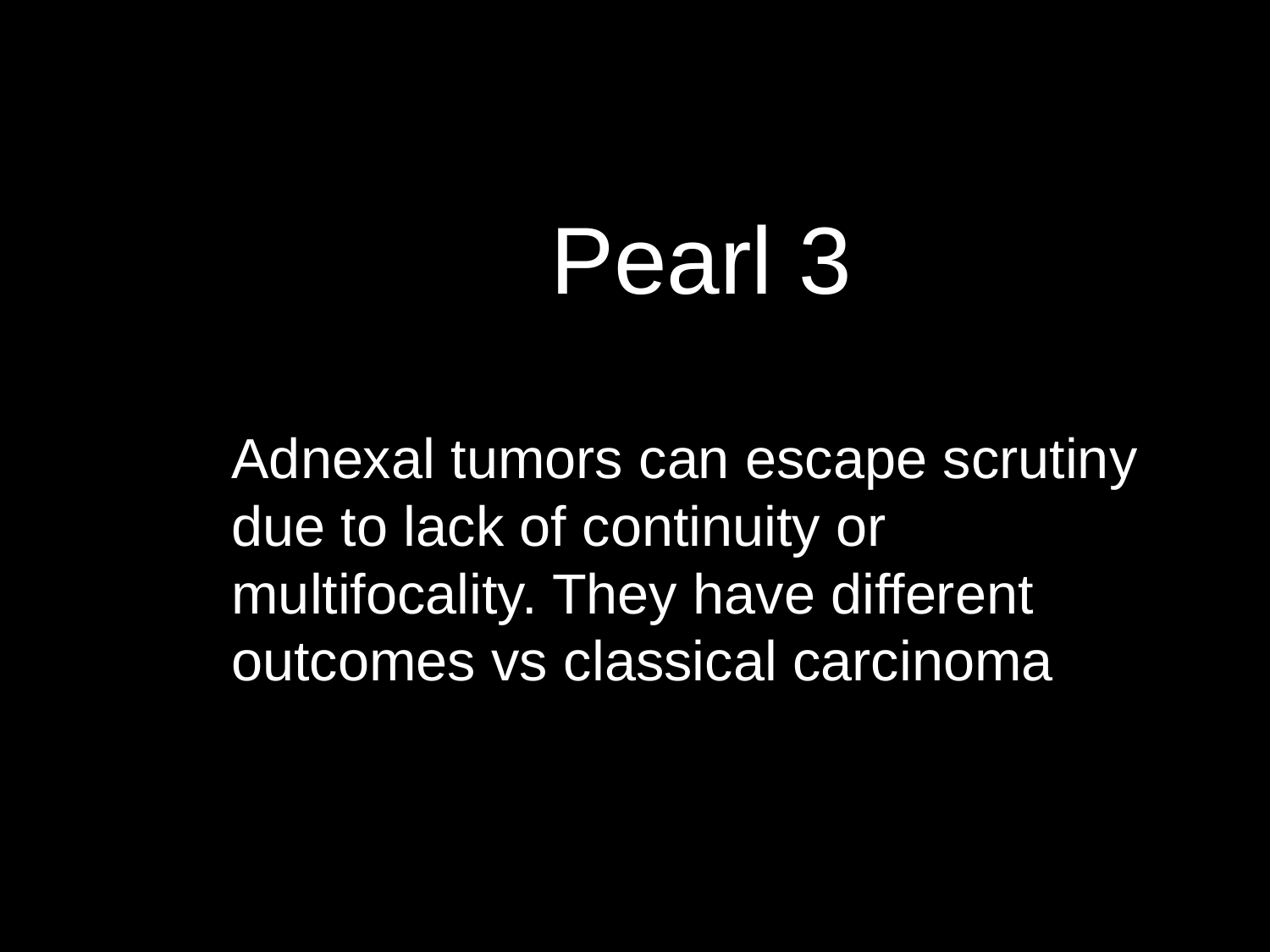

Pearl 3
Adnexal tumors can escape scrutiny due to lack of continuity or multifocality. They have different outcomes vs classical carcinoma